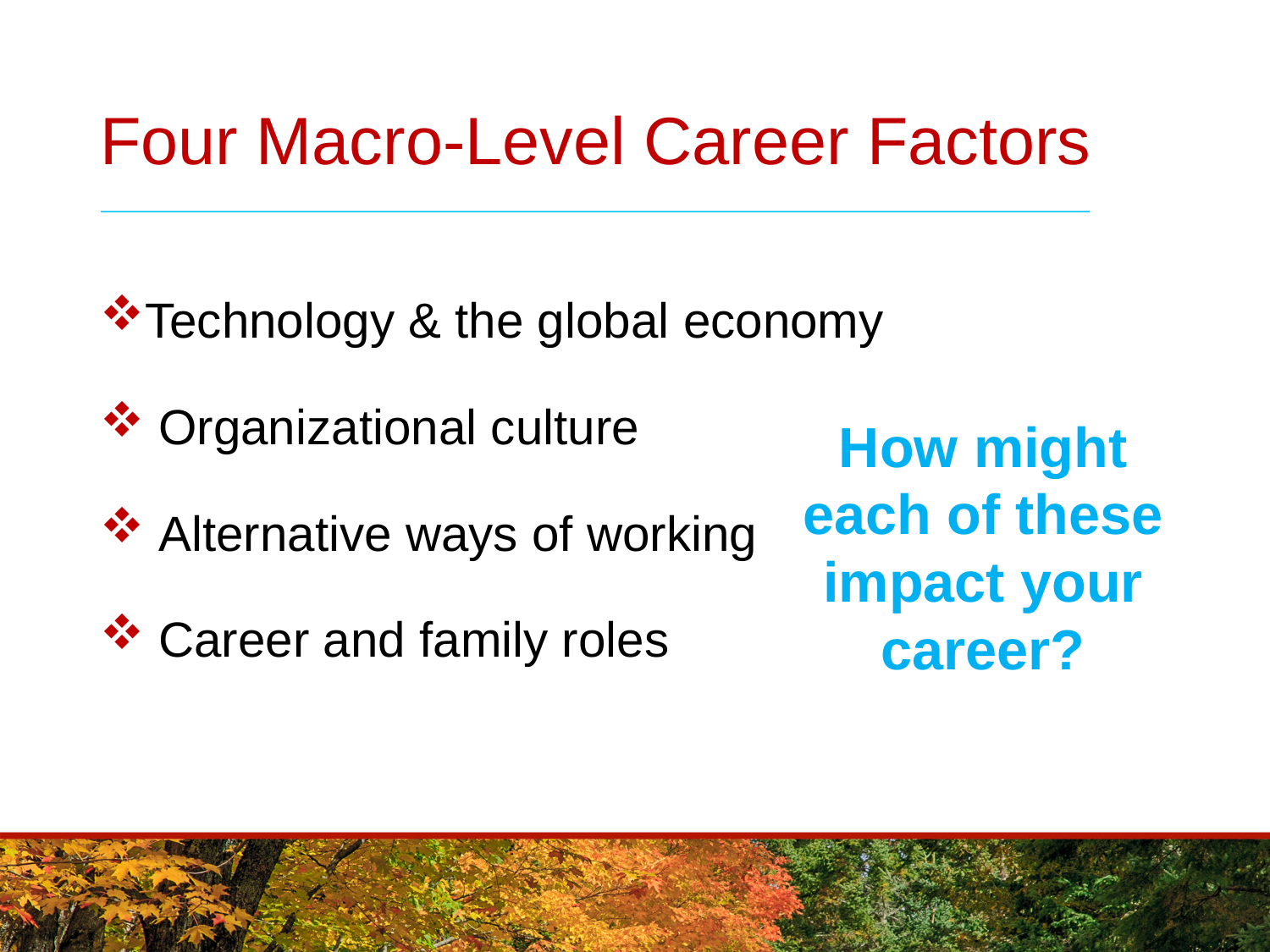

# Four Macro-Level Career Factors
Technology & the global economy
 Organizational culture
 Alternative ways of working
 Career and family roles
How might each of these impact your career?